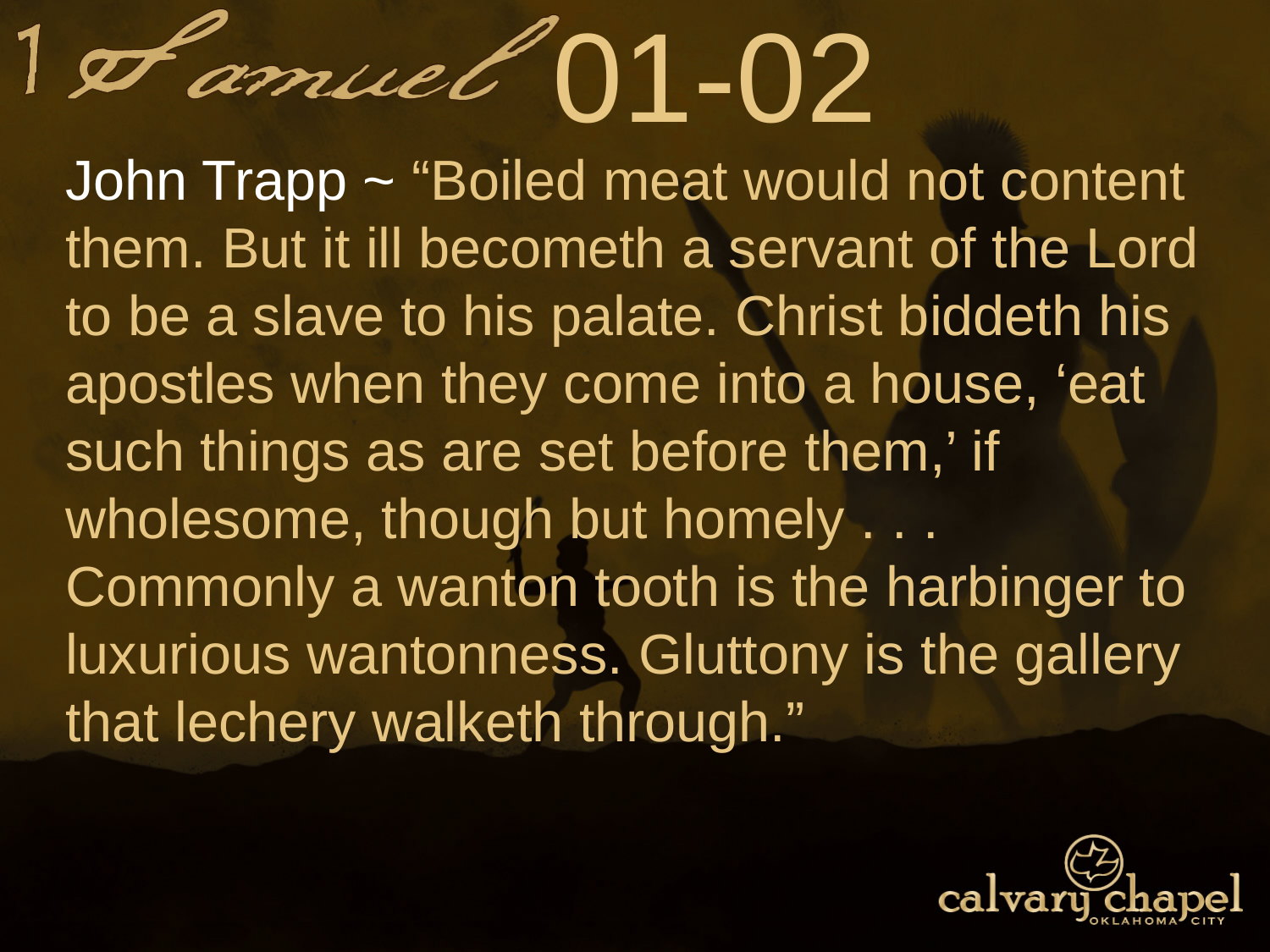

01-02
John Trapp ~ “Boiled meat would not content them. But it ill becometh a servant of the Lord to be a slave to his palate. Christ biddeth his apostles when they come into a house, ‘eat such things as are set before them,’ if wholesome, though but homely . . . Commonly a wanton tooth is the harbinger to luxurious wantonness. Gluttony is the gallery that lechery walketh through.”